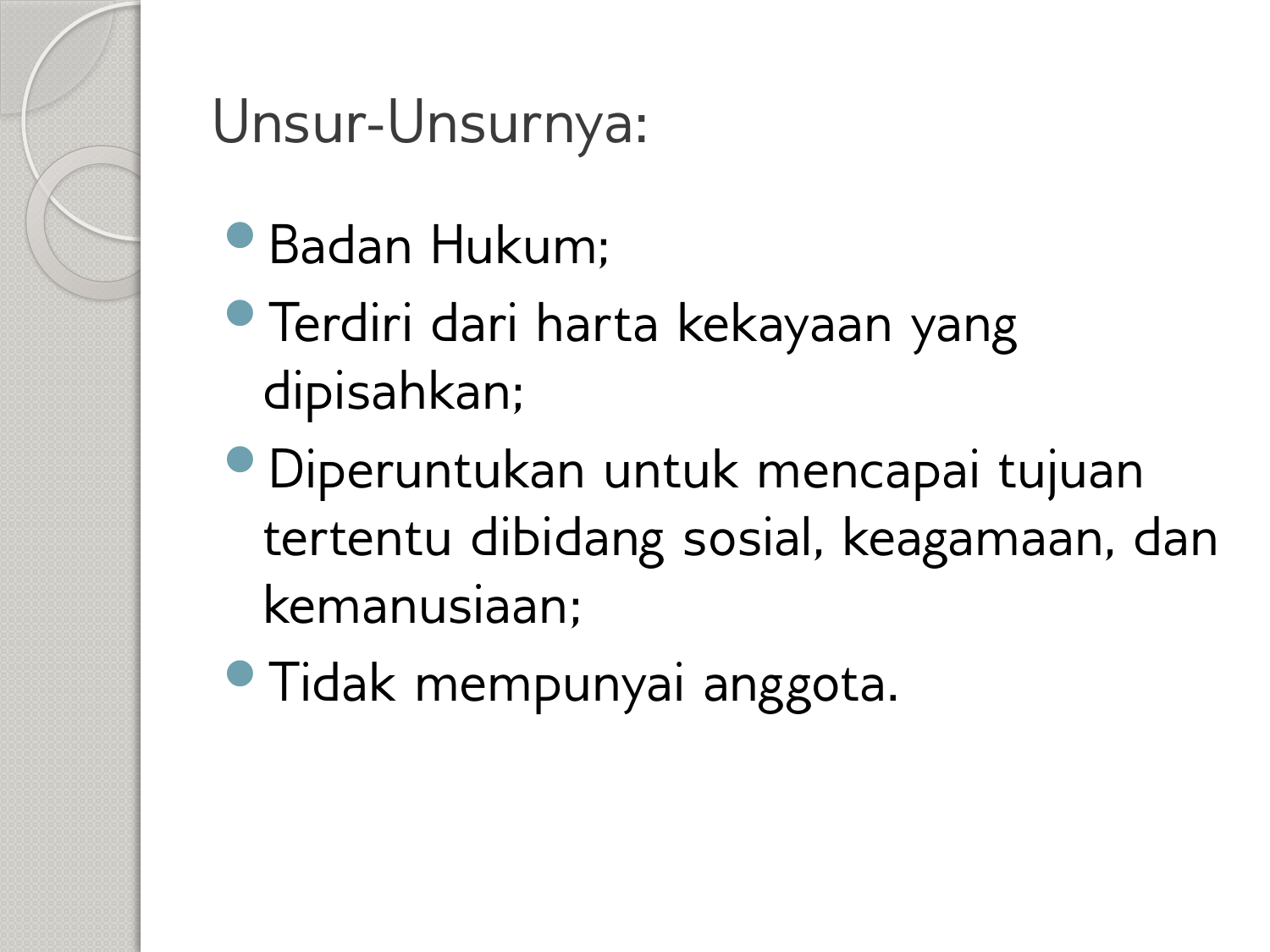

# Unsur-Unsurnya:
Badan Hukum;
Terdiri dari harta kekayaan yang dipisahkan;
Diperuntukan untuk mencapai tujuan tertentu dibidang sosial, keagamaan, dan kemanusiaan;
Tidak mempunyai anggota.